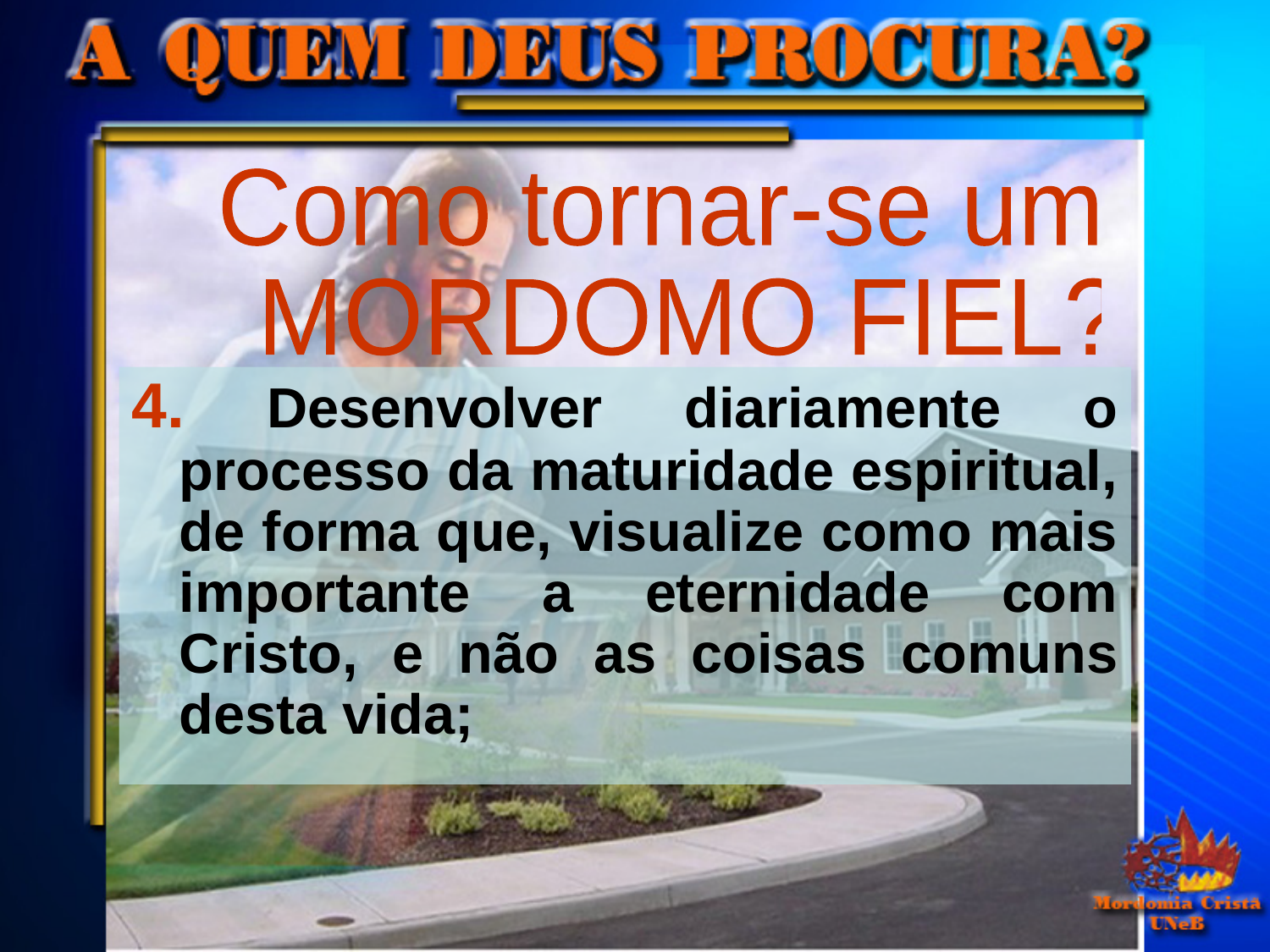

Como tornar-se um
 MORDOMO FIEL?
4. Desenvolver diariamente o processo da maturidade espiritual, de forma que, visualize como mais importante a eternidade com Cristo, e não as coisas comuns desta vida;